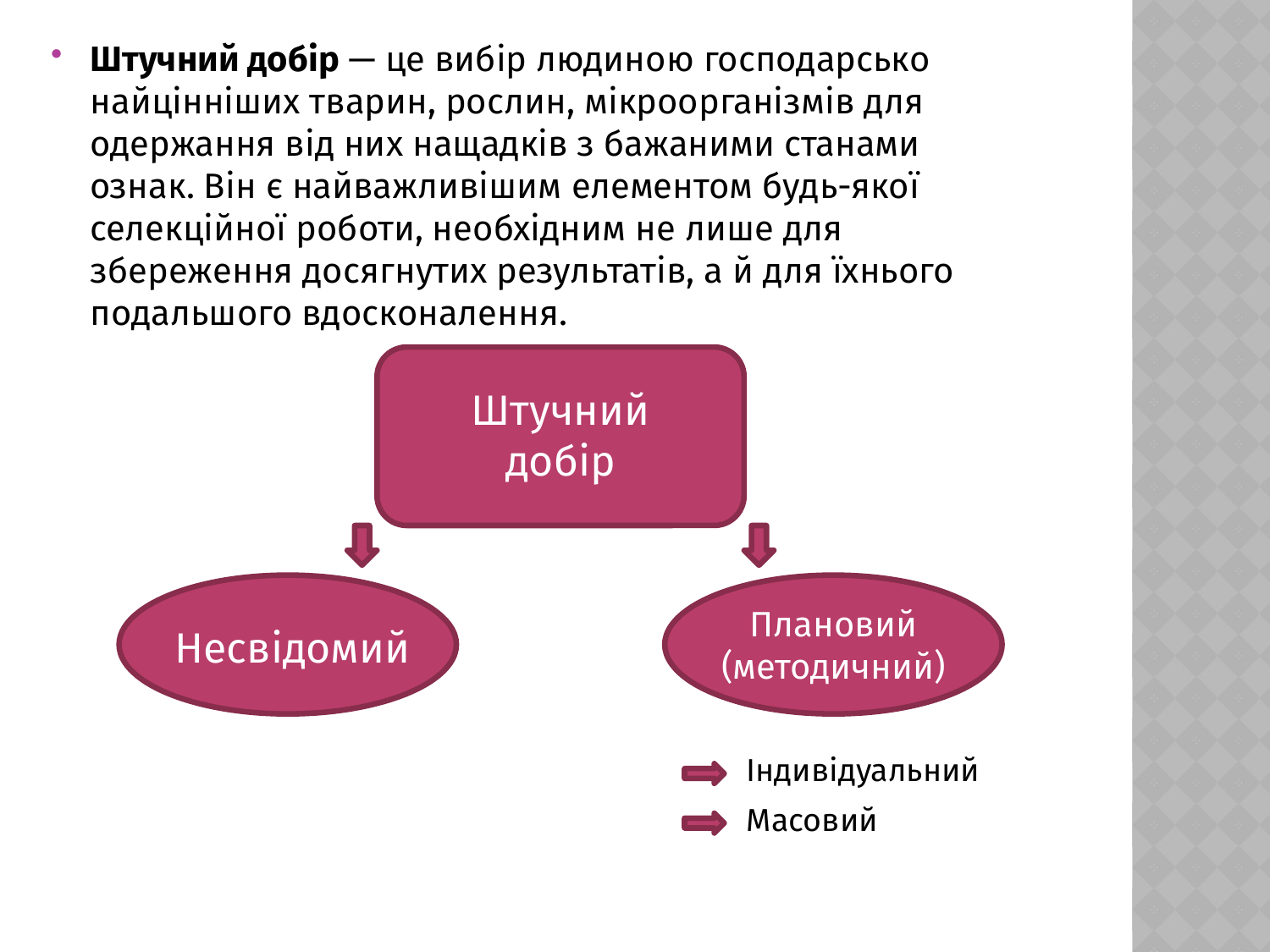

Штучний добір — це вибір людиною господарсько найцінніших тварин, рослин, мікроорганізмів для одержання від них нащадків з бажаними станами ознак. Він є найважливішим елементом будь-якої селекційної роботи, необхідним не лише для збереження досягнутих результатів, а й для їхнього подальшого вдосконалення.

Штучний добір

Плановий (методичний)
Несвідомий
Індивідуальний

Масовий